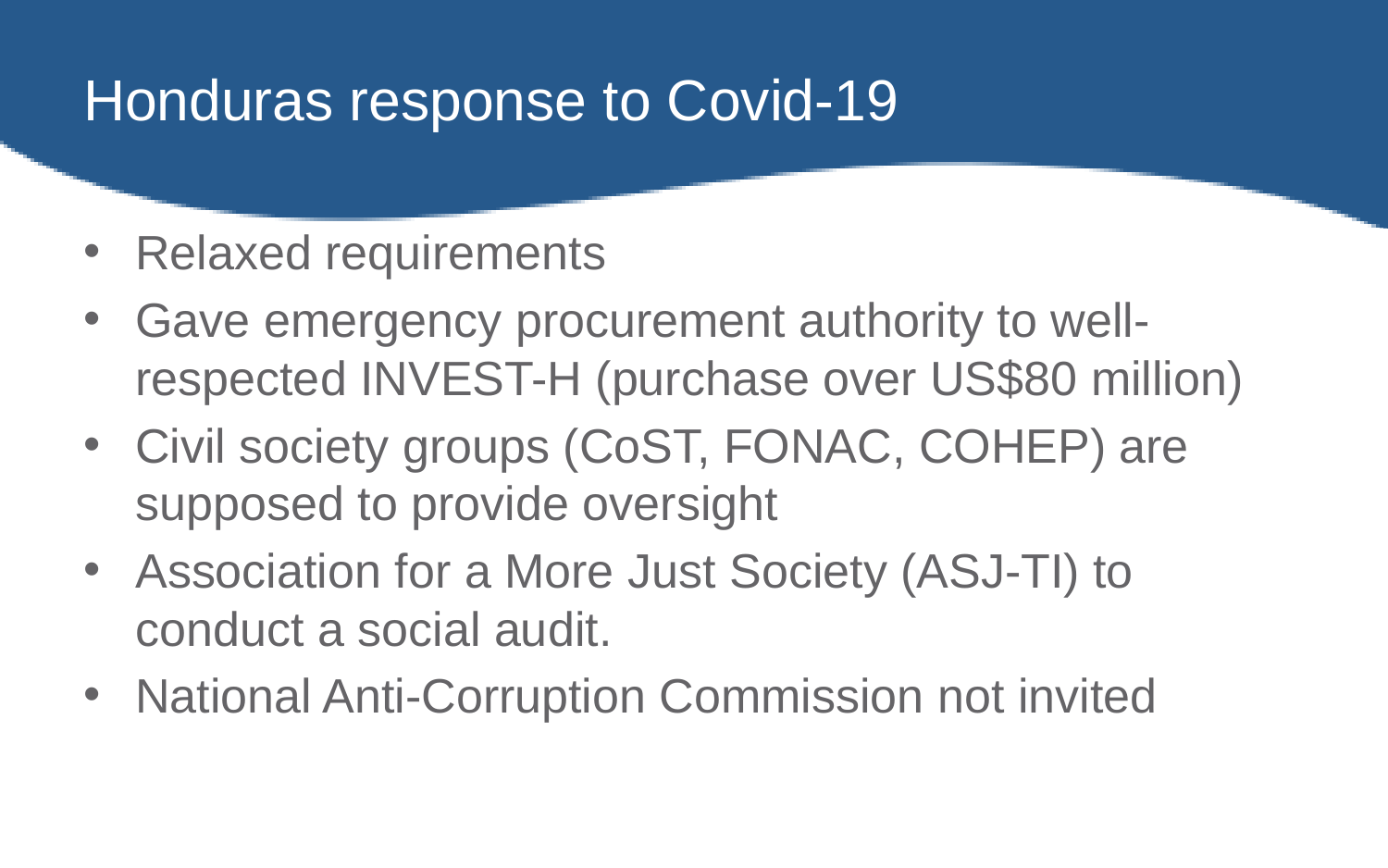

# Honduras response to Covid-19
Relaxed requirements
Gave emergency procurement authority to well-respected INVEST-H (purchase over US$80 million)
Civil society groups (CoST, FONAC, COHEP) are supposed to provide oversight
Association for a More Just Society (ASJ-TI) to conduct a social audit.
National Anti-Corruption Commission not invited